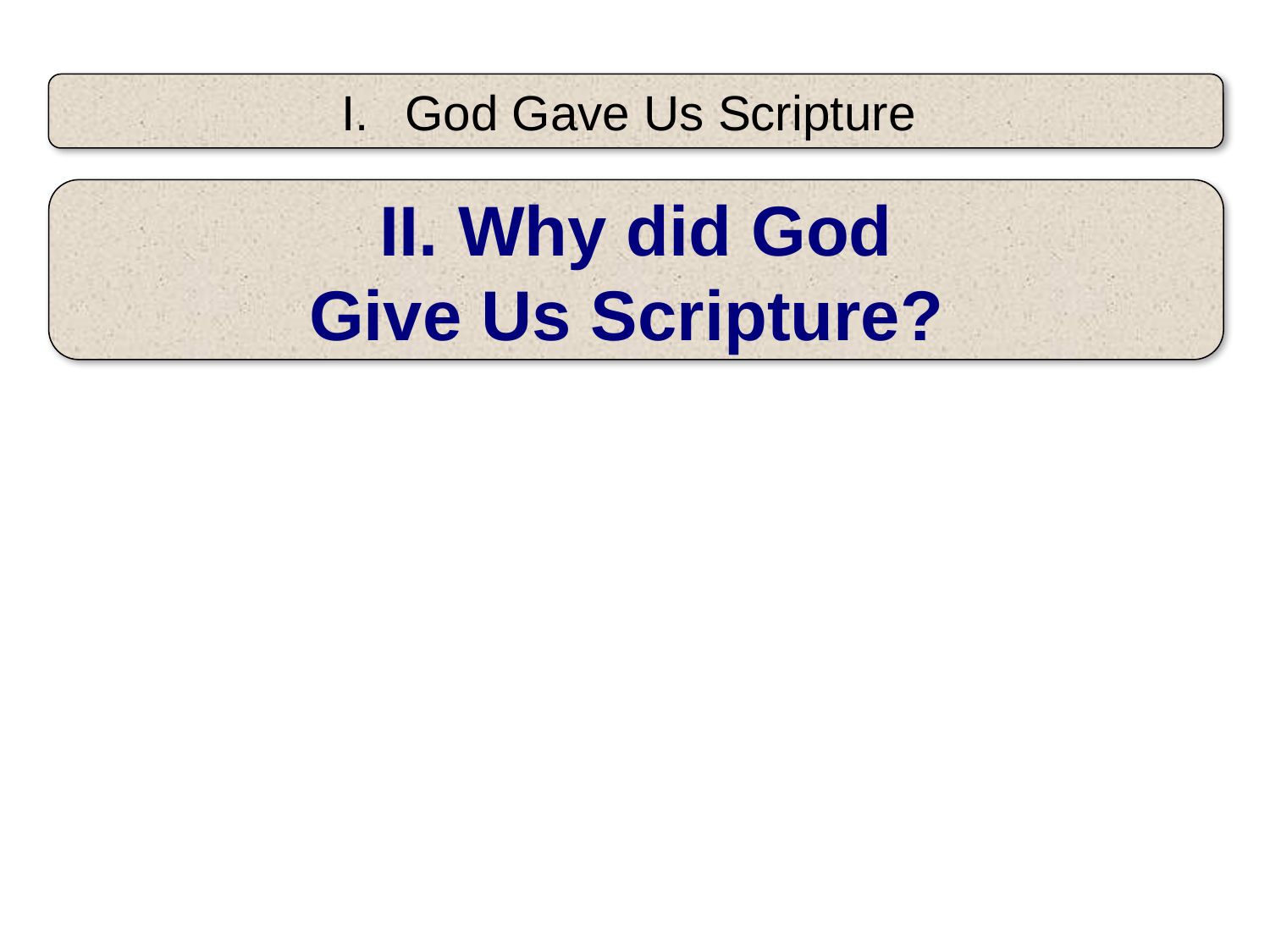

God Gave Us Scripture
II. Why did God
Give Us Scripture?